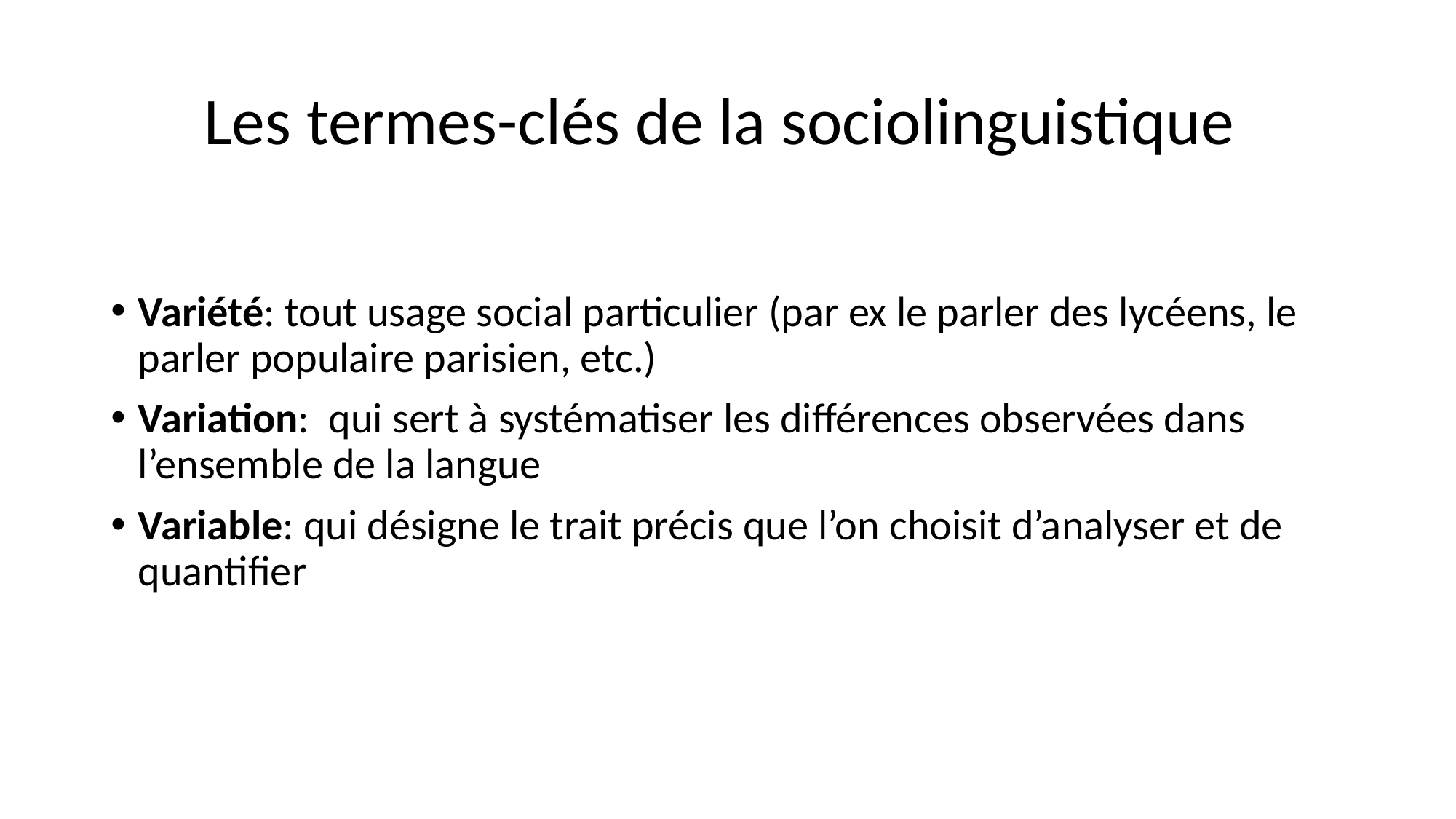

# Les termes-clés de la sociolinguistique

Variété: tout usage social particulier (par ex le parler des lycéens, le parler populaire parisien, etc.)
Variation:  qui sert à systématiser les différences observées dans l’ensemble de la langue
Variable: qui désigne le trait précis que l’on choisit d’analyser et de quantifier